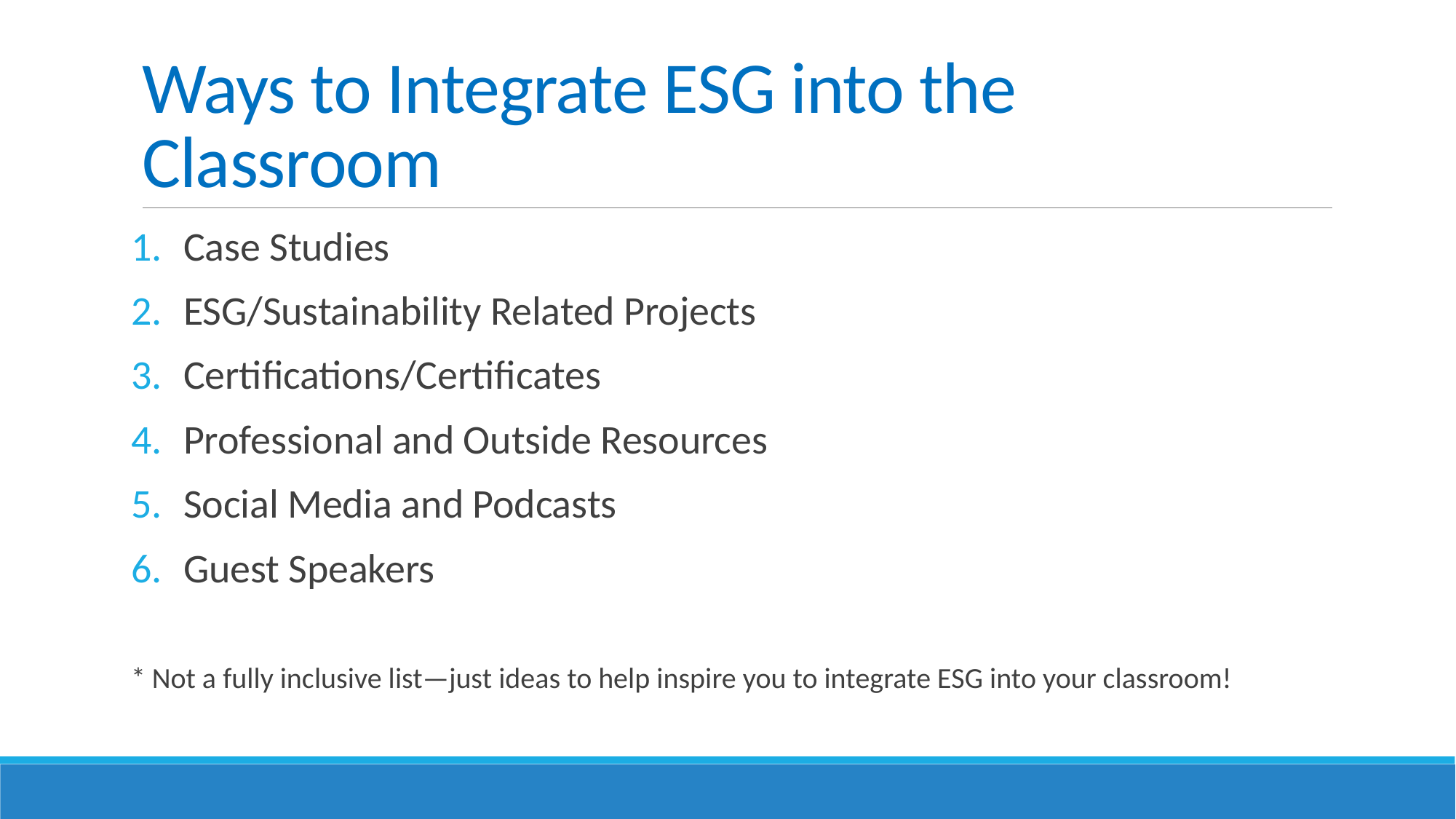

# Ways to Integrate ESG into the Classroom
Case Studies
ESG/Sustainability Related Projects
Certifications/Certificates
Professional and Outside Resources
Social Media and Podcasts
Guest Speakers

* Not a fully inclusive list—just ideas to help inspire you to integrate ESG into your classroom!